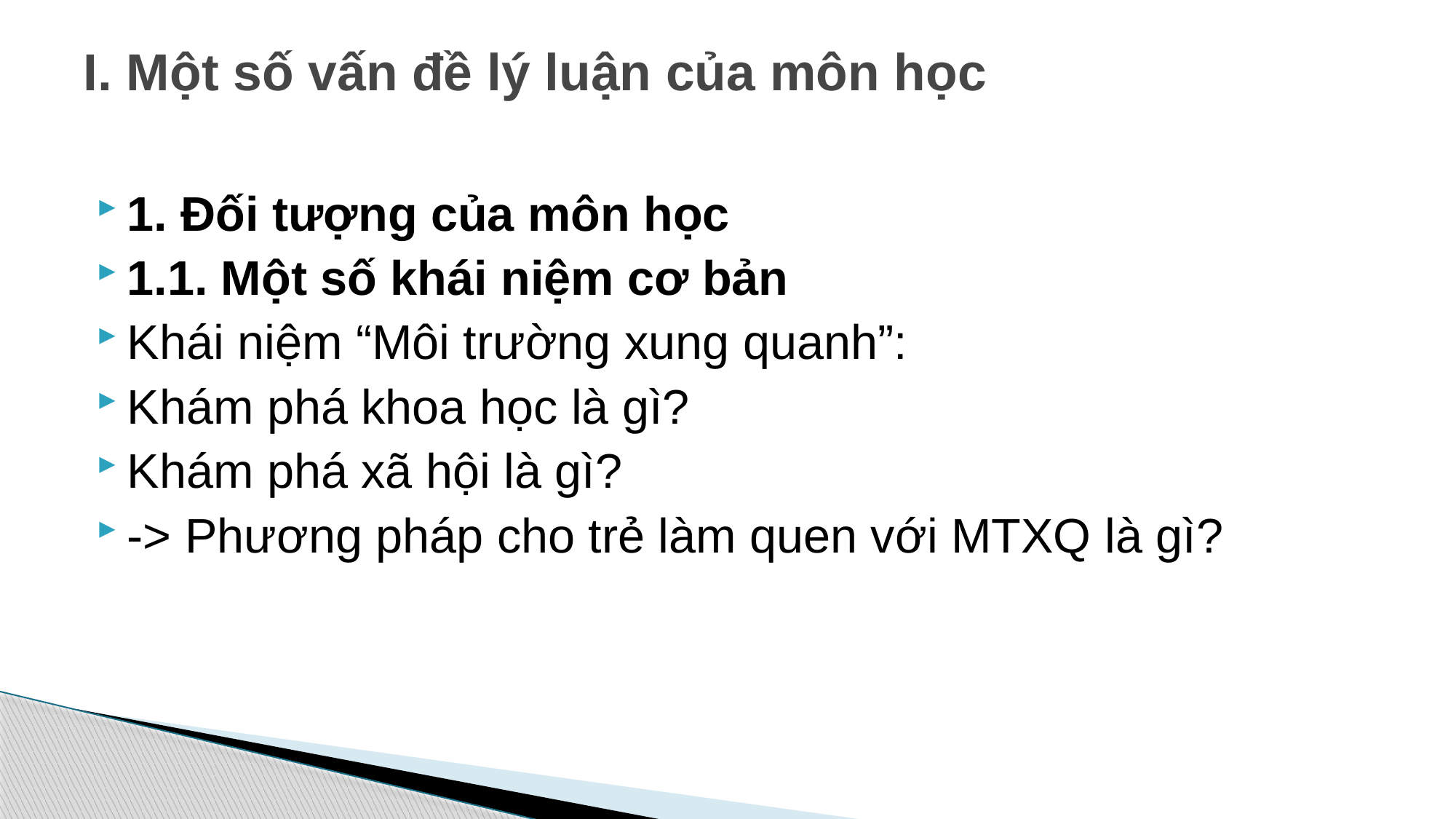

# I. Một số vấn đề lý luận của môn học
1. Đối tượng của môn học
1.1. Một số khái niệm cơ bản
Khái niệm “Môi trường xung quanh”:
Khám phá khoa học là gì?
Khám phá xã hội là gì?
-> Phương pháp cho trẻ làm quen với MTXQ là gì?